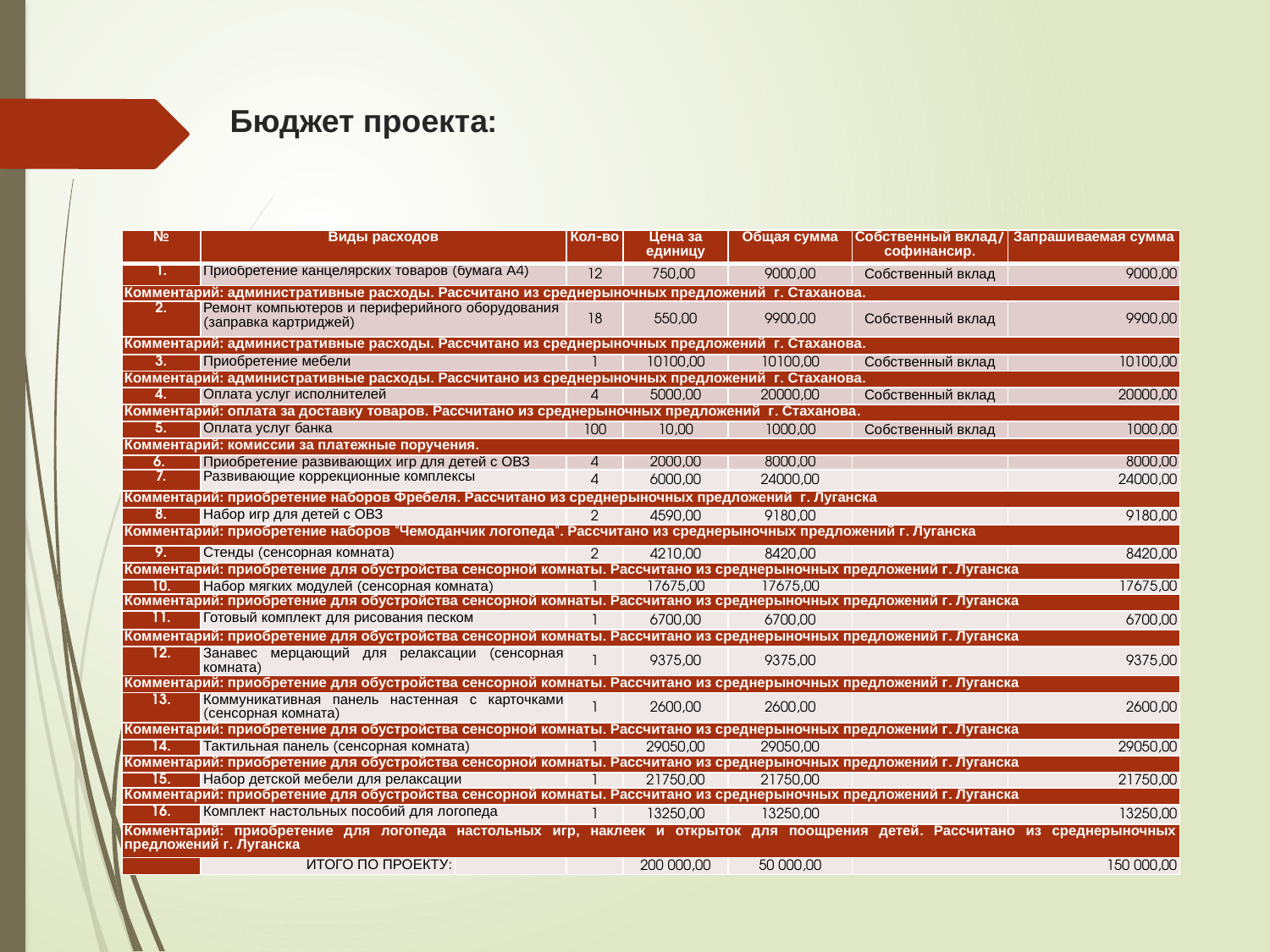

# Бюджет проекта:
| № | Виды расходов |  | Кол-во | Цена за единицу | Общая сумма | Собственный вклад/ софинансир. | Запрашиваемая сумма |
| --- | --- | --- | --- | --- | --- | --- | --- |
| 1. | Приобретение канцелярских товаров (бумага А4) |  | 12 | 750,00 | 9000,00 | Собственный вклад | 9000,00 |
| Комментарий: административные расходы. Рассчитано из среднерыночных предложений г. Стаханова. |  |  |  |  |  |  |  |
| 2. | Ремонт компьютеров и периферийного оборудования (заправка картриджей) |  | 18 | 550,00 | 9900,00 | Собственный вклад | 9900,00 |
| Комментарий: административные расходы. Рассчитано из среднерыночных предложений г. Стаханова. |  |  |  |  |  |  |  |
| 3. | Приобретение мебели |  | 1 | 10100,00 | 10100,00 | Собственный вклад | 10100,00 |
| Комментарий: административные расходы. Рассчитано из среднерыночных предложений г. Стаханова. |  |  |  |  |  |  |  |
| 4. | Оплата услуг исполнителей |  | 4 | 5000,00 | 20000,00 | Собственный вклад | 20000,00 |
| Комментарий: оплата за доставку товаров. Рассчитано из среднерыночных предложений г. Стаханова. |  |  |  |  |  |  |  |
| 5. | Оплата услуг банка |  | 100 | 10,00 | 1000,00 | Собственный вклад | 1000,00 |
| Комментарий: комиссии за платежные поручения. |  |  |  |  |  |  |  |
| 6. | Приобретение развивающих игр для детей с ОВЗ |  | 4 | 2000,00 | 8000,00 |  | 8000,00 |
| 7. | Развивающие коррекционные комплексы |  | 4 | 6000,00 | 24000,00 |  | 24000,00 |
| Комментарий: приобретение наборов Фребеля. Рассчитано из среднерыночных предложений г. Луганска |  |  |  |  |  |  |  |
| 8. | Набор игр для детей с ОВЗ |  | 2 | 4590,00 | 9180,00 |  | 9180,00 |
| Комментарий: приобретение наборов "Чемоданчик логопеда". Рассчитано из среднерыночных предложений г. Луганска |  |  |  |  |  |  |  |
| 9. | Стенды (сенсорная комната) |  | 2 | 4210,00 | 8420,00 |  | 8420,00 |
| Комментарий: приобретение для обустройства сенсорной комнаты. Рассчитано из среднерыночных предложений г. Луганска |  |  |  |  |  |  |  |
| 10. | Набор мягких модулей (сенсорная комната) |  | 1 | 17675,00 | 17675,00 |  | 17675,00 |
| Комментарий: приобретение для обустройства сенсорной комнаты. Рассчитано из среднерыночных предложений г. Луганска |  |  |  |  |  |  |  |
| 11. | Готовый комплект для рисования песком |  | 1 | 6700,00 | 6700,00 |  | 6700,00 |
| Комментарий: приобретение для обустройства сенсорной комнаты. Рассчитано из среднерыночных предложений г. Луганска |  |  |  |  |  |  |  |
| 12. | Занавес мерцающий для релаксации (сенсорная комната) |  | 1 | 9375,00 | 9375,00 |  | 9375,00 |
| Комментарий: приобретение для обустройства сенсорной комнаты. Рассчитано из среднерыночных предложений г. Луганска |  |  |  |  |  |  |  |
| 13. | Коммуникативная панель настенная с карточками (сенсорная комната) |  | 1 | 2600,00 | 2600,00 |  | 2600,00 |
| Комментарий: приобретение для обустройства сенсорной комнаты. Рассчитано из среднерыночных предложений г. Луганска |  |  |  |  |  |  |  |
| 14. | Тактильная панель (сенсорная комната) |  | 1 | 29050,00 | 29050,00 |  | 29050,00 |
| Комментарий: приобретение для обустройства сенсорной комнаты. Рассчитано из среднерыночных предложений г. Луганска |  |  |  |  |  |  |  |
| 15. | Набор детской мебели для релаксации |  | 1 | 21750,00 | 21750,00 |  | 21750,00 |
| Комментарий: приобретение для обустройства сенсорной комнаты. Рассчитано из среднерыночных предложений г. Луганска |  |  |  |  |  |  |  |
| 16. | Комплект настольных пособий для логопеда |  | 1 | 13250,00 | 13250,00 |  | 13250,00 |
| Комментарий: приобретение для логопеда настольных игр, наклеек и открыток для поощрения детей. Рассчитано из среднерыночных предложений г. Луганска |  |  |  |  |  |  |  |
|  | ИТОГО ПО ПРОЕКТУ: |  |  | 200 000,00 | 50 000,00 | 150 000,00 |  |